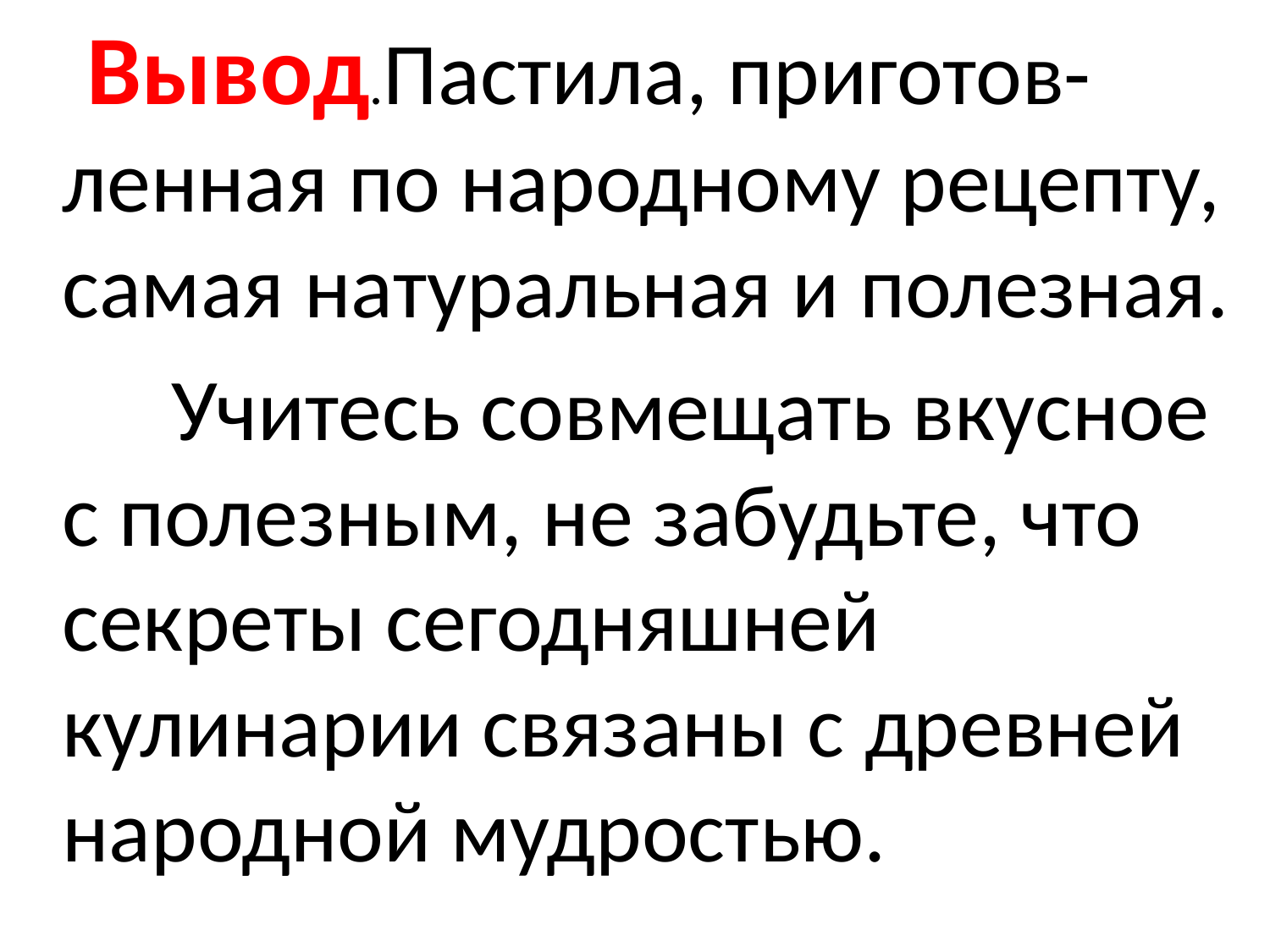

Вывод.Пастила, приготов-ленная по народному рецепту, самая натуральная и полезная.
        Учитесь совмещать вкусное с полезным, не забудьте, что секреты сегодняшней кулинарии связаны с древней народной мудростью.